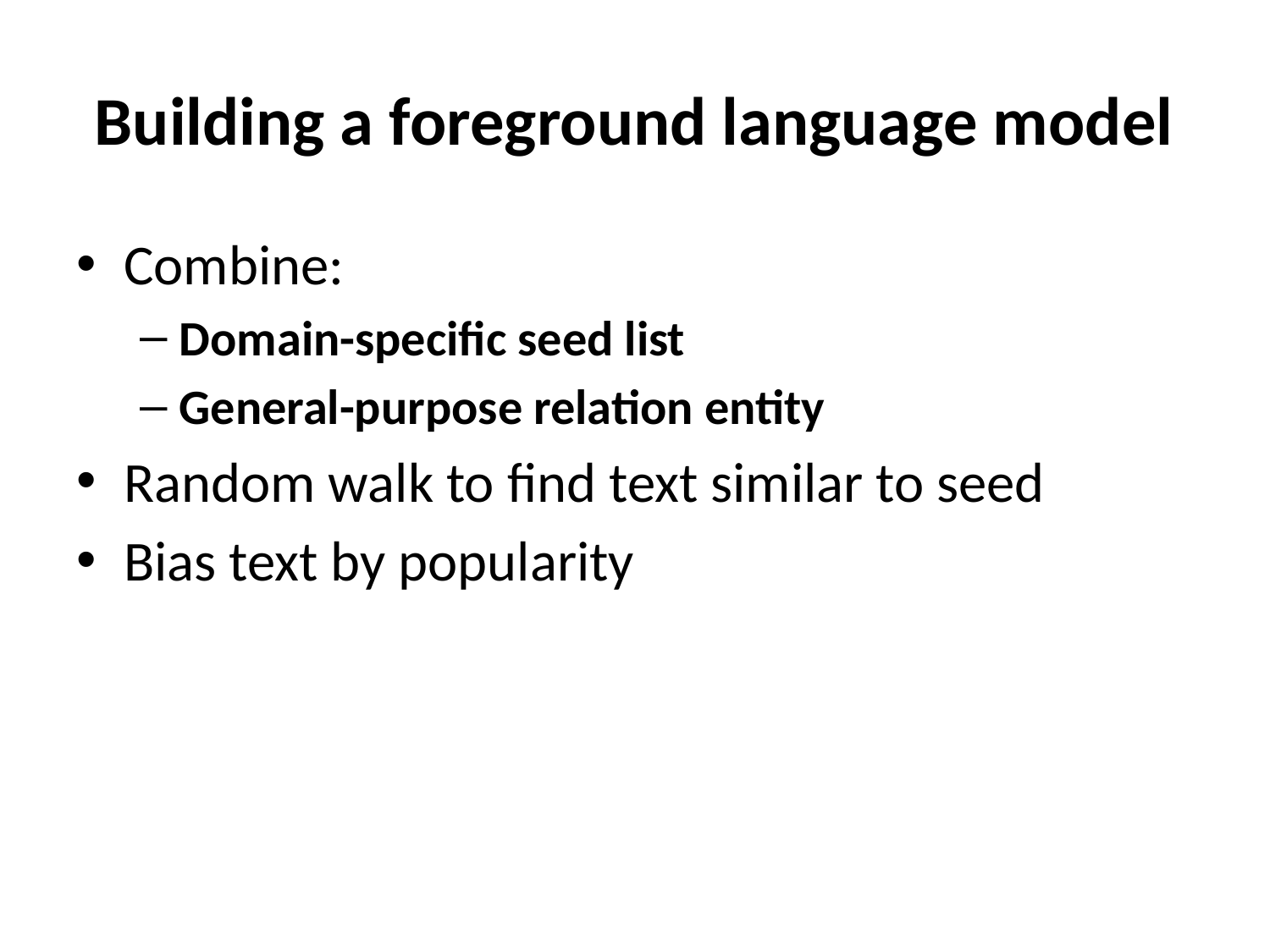

# Building a foreground language model
Combine:
Domain-specific seed list
General-purpose relation entity
Random walk to find text similar to seed
Bias text by popularity